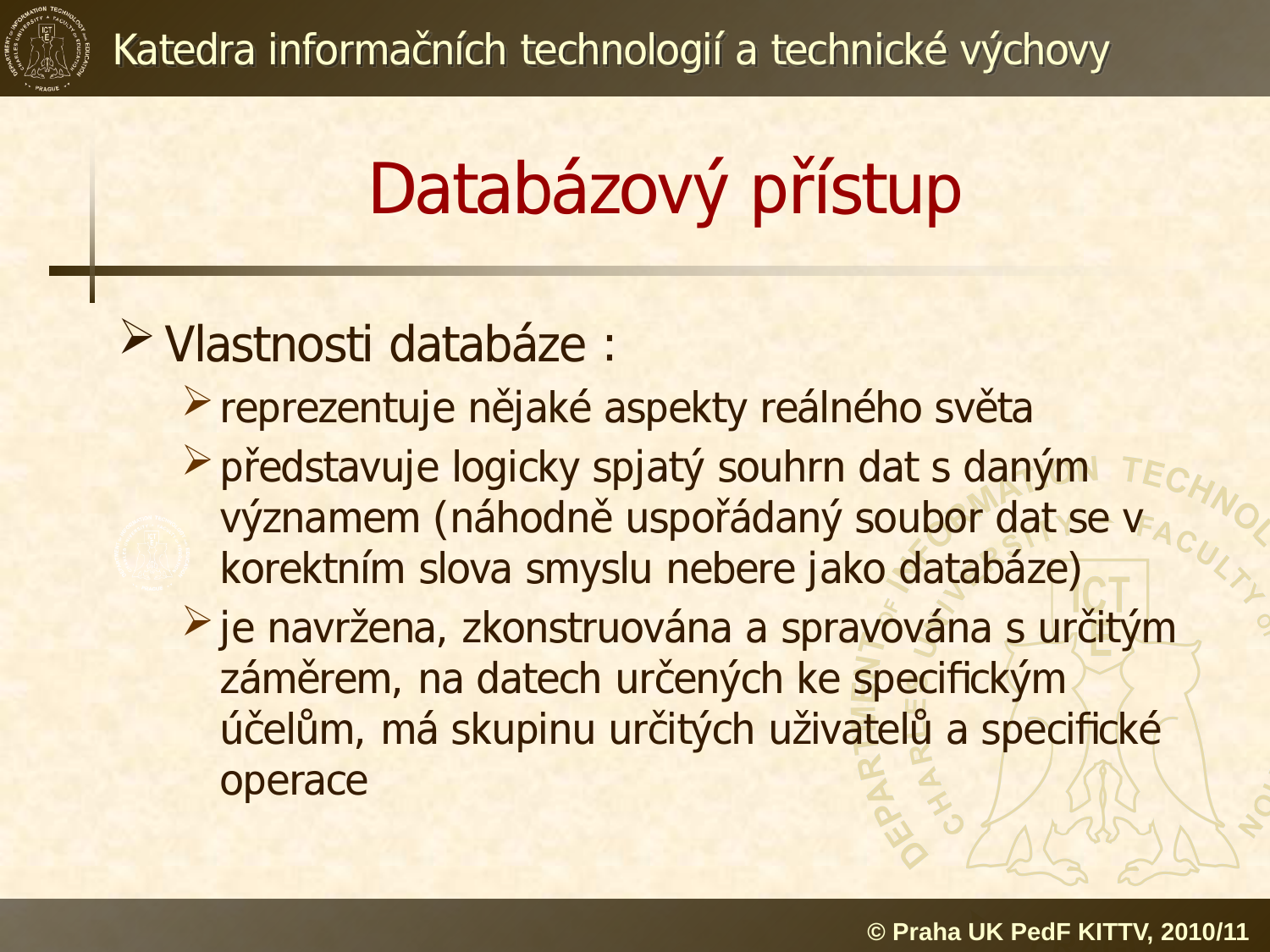

# Databázový přístup
Vlastnosti databáze :
reprezentuje nějaké aspekty reálného světa
představuje logicky spjatý souhrn dat s daným významem (náhodně uspořádaný soubor dat se v korektním slova smyslu nebere jako databáze)
je navržena, zkonstruována a spravována s určitým záměrem, na datech určených ke specifickým účelům, má skupinu určitých uživatelů a specifické operace